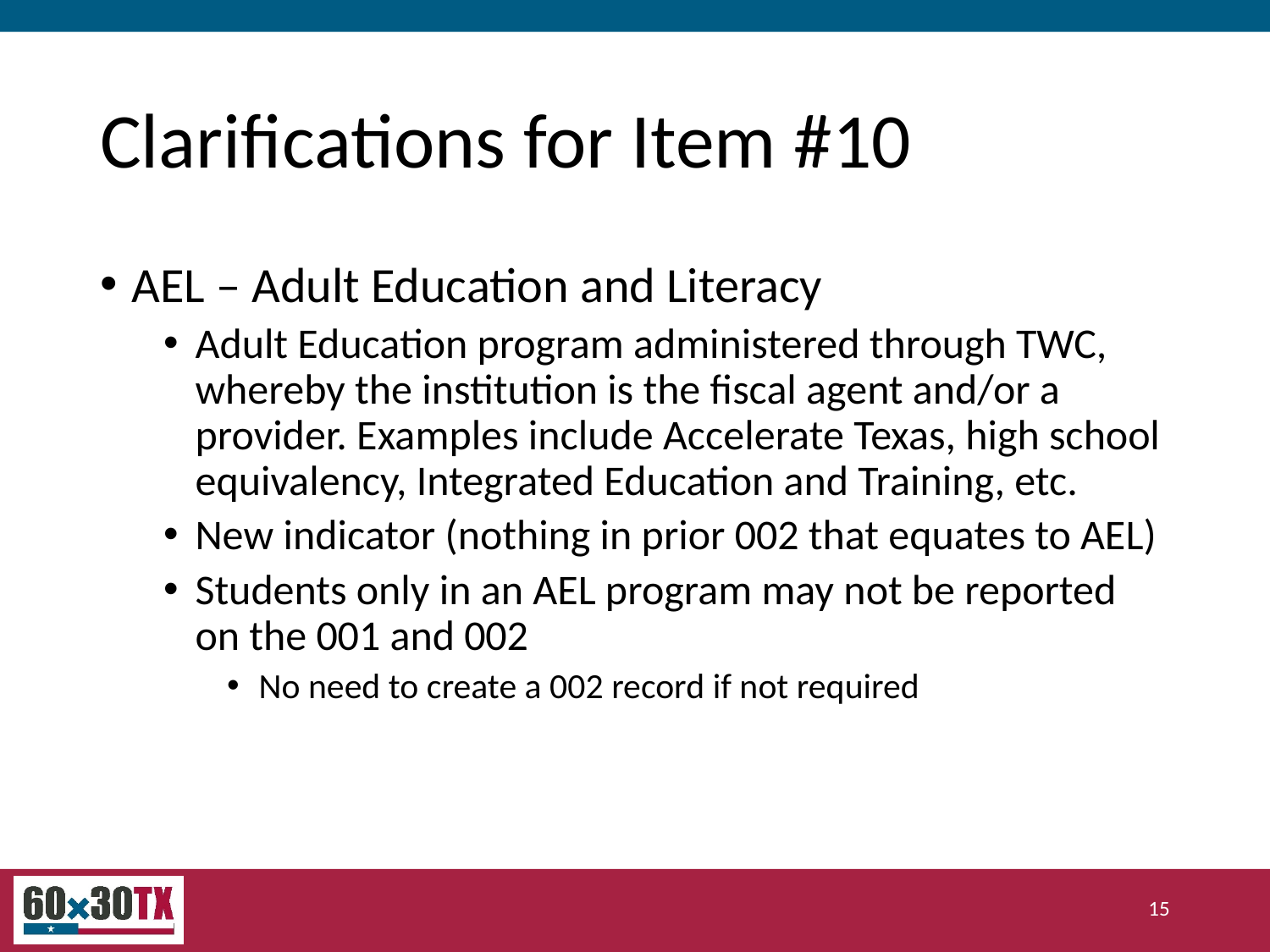

# Clarifications for Item #10
AEL – Adult Education and Literacy
Adult Education program administered through TWC, whereby the institution is the fiscal agent and/or a provider. Examples include Accelerate Texas, high school equivalency, Integrated Education and Training, etc.
New indicator (nothing in prior 002 that equates to AEL)
Students only in an AEL program may not be reported on the 001 and 002
No need to create a 002 record if not required
15